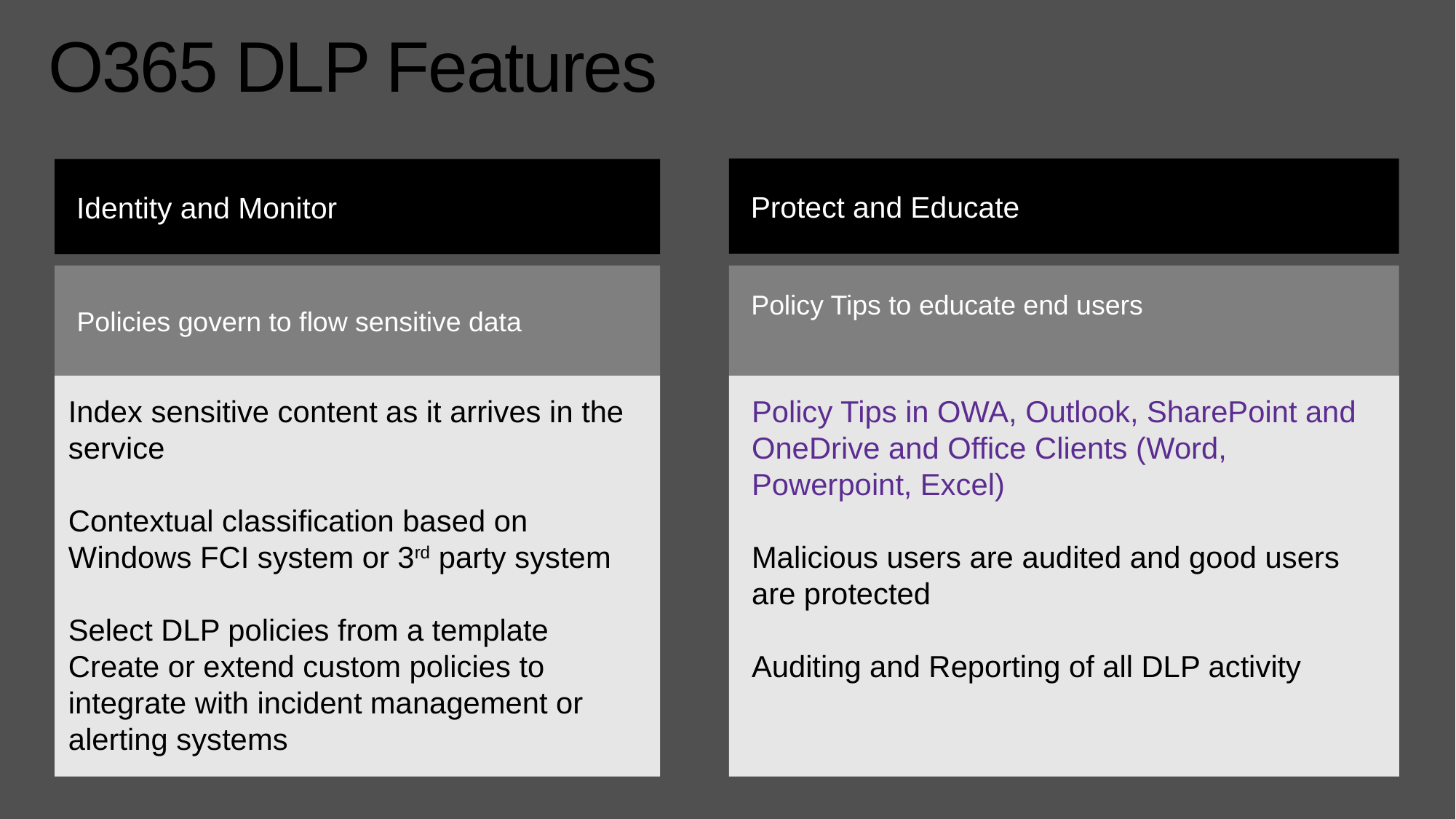

# O365 DLP Features
Protect and Educate
Identity and Monitor

Policies govern to flow sensitive data

Policy Tips to educate end users

Index sensitive content as it arrives in the service

Contextual classification based on Windows FCI system or 3rd party system

Select DLP policies from a template
Create or extend custom policies to integrate with incident management or alerting systems

Policy Tips in OWA, Outlook, SharePoint and OneDrive and Office Clients (Word, Powerpoint, Excel)

Malicious users are audited and good users are protected

Auditing and Reporting of all DLP activity